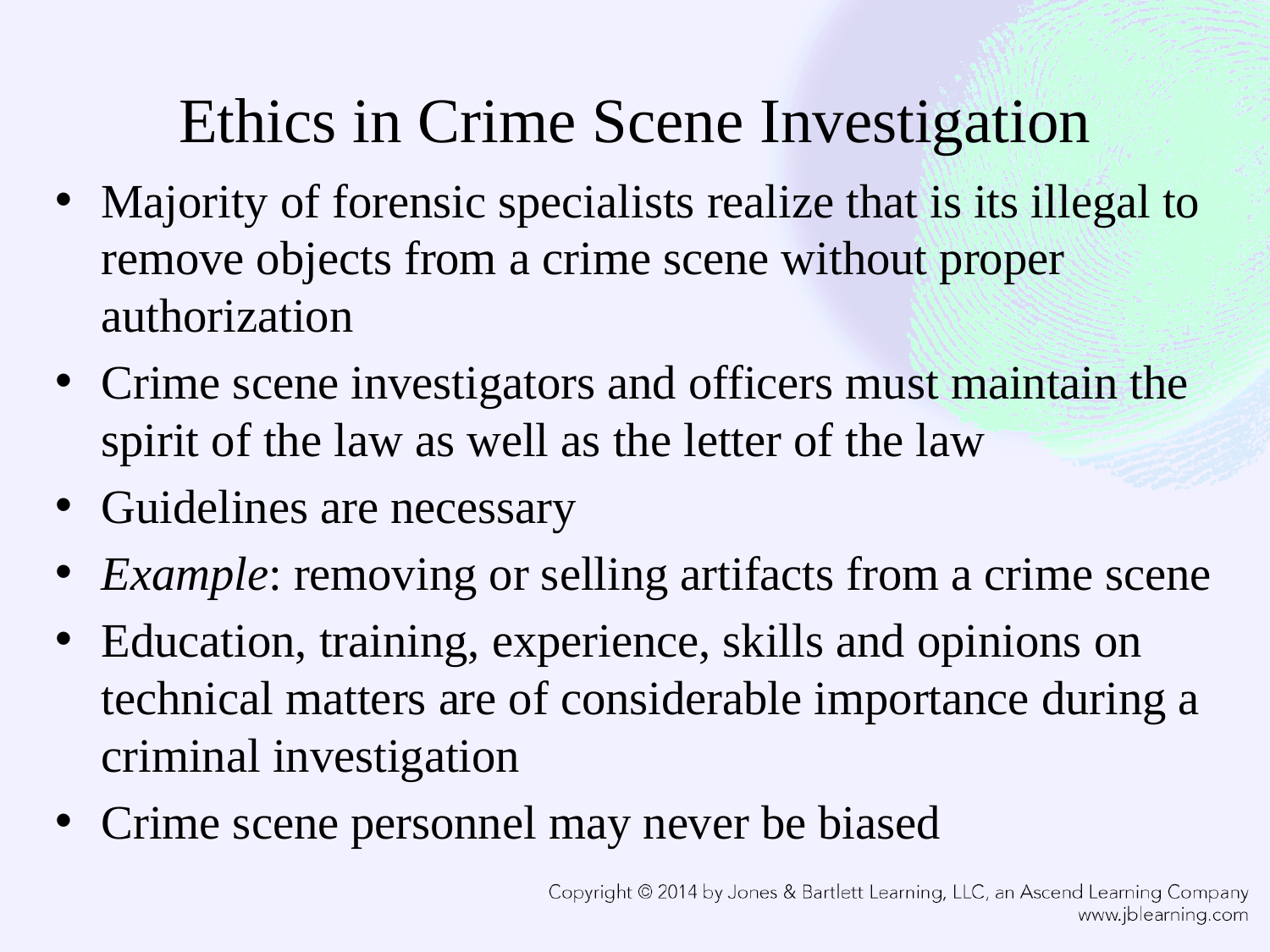

# Ethics in Crime Scene Investigation
Majority of forensic specialists realize that is its illegal to remove objects from a crime scene without proper authorization
Crime scene investigators and officers must maintain the spirit of the law as well as the letter of the law
Guidelines are necessary
Example: removing or selling artifacts from a crime scene
Education, training, experience, skills and opinions on technical matters are of considerable importance during a criminal investigation
Crime scene personnel may never be biased